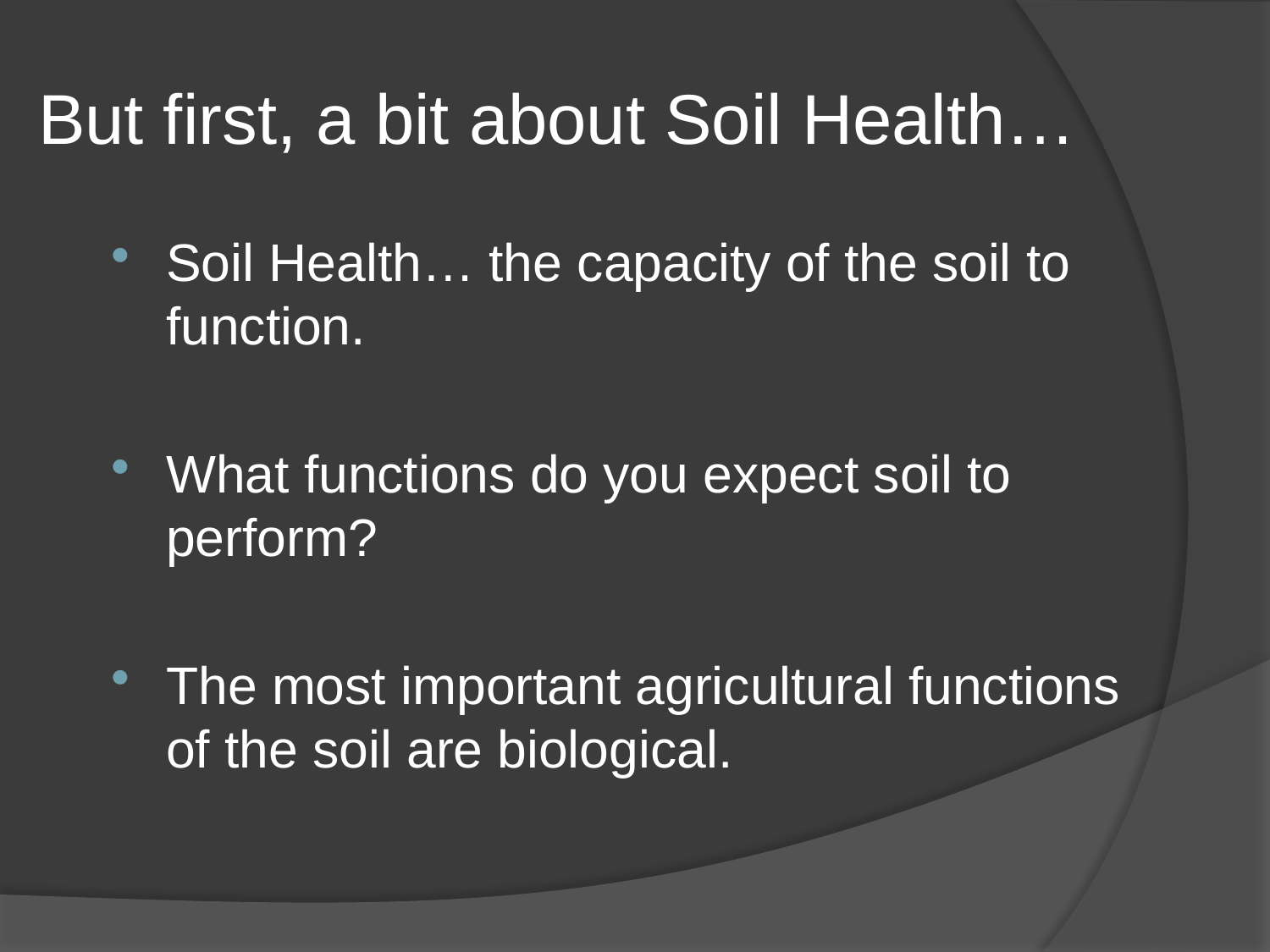

# But first, a bit about Soil Health…
Soil Health… the capacity of the soil to function.

What functions do you expect soil to perform?

The most important agricultural functions of the soil are biological.